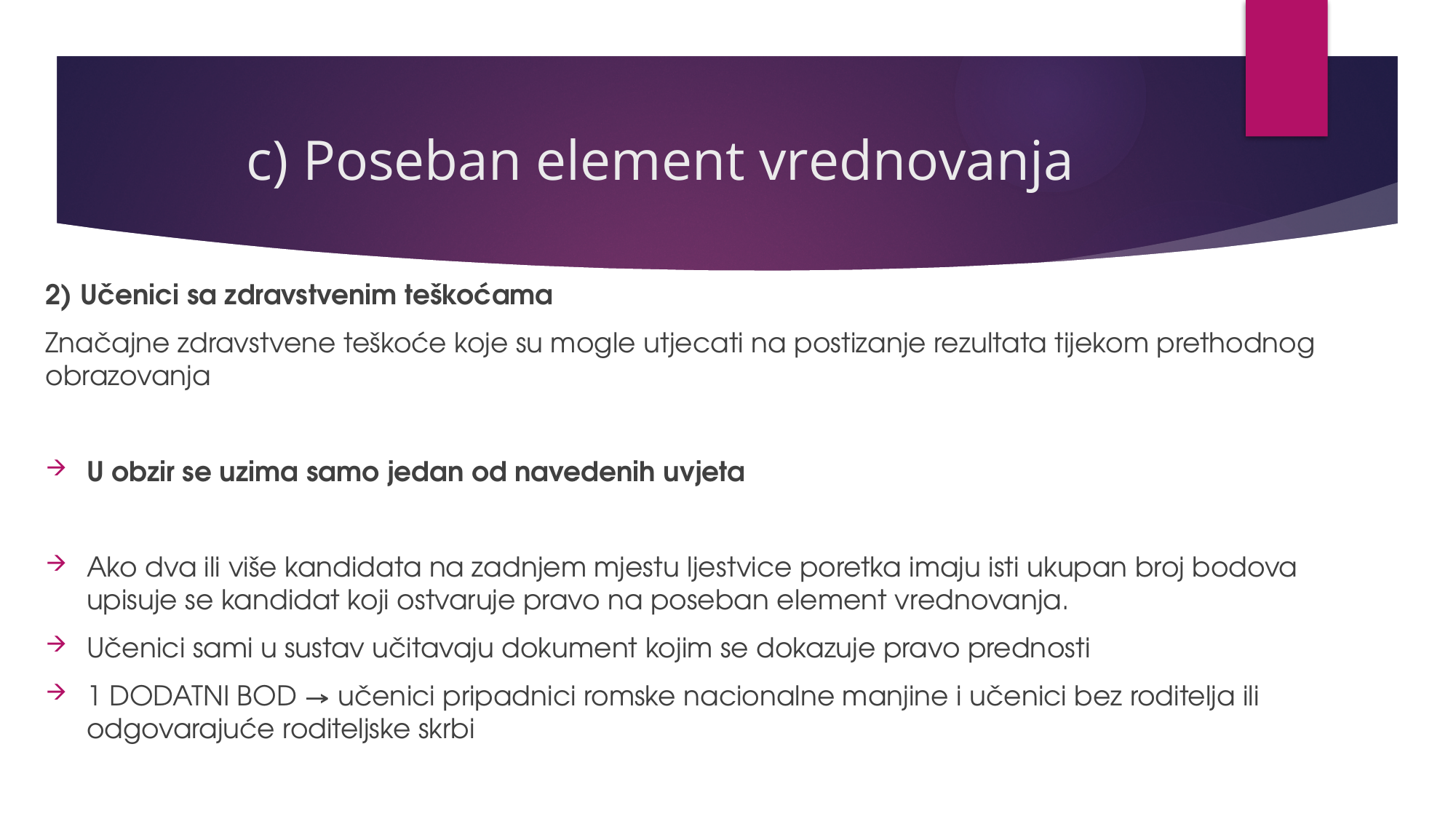

# c) Poseban element vrednovanja
2) Učenici sa zdravstvenim teškoćama
Značajne zdravstvene teškoće koje su mogle utjecati na postizanje rezultata tijekom prethodnog obrazovanja

U obzir se uzima samo jedan od navedenih uvjeta

Ako dva ili više kandidata na zadnjem mjestu ljestvice poretka imaju isti ukupan broj bodova upisuje se kandidat koji ostvaruje pravo na poseban element vrednovanja.
Učenici sami u sustav učitavaju dokument kojim se dokazuje pravo prednosti
1 DODATNI BOD → učenici pripadnici romske nacionalne manjine i učenici bez roditelja ili odgovarajuće roditeljske skrbi